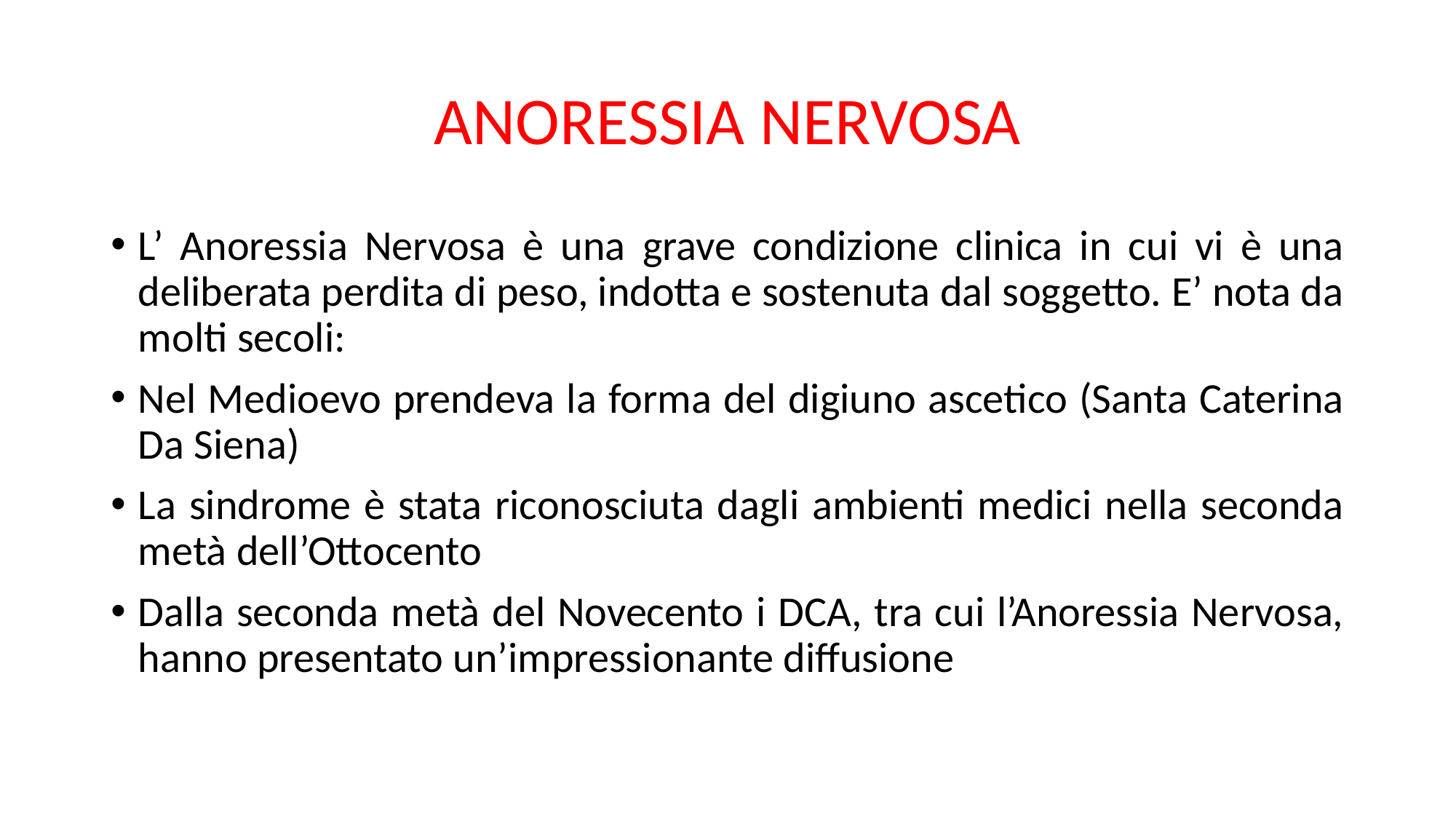

# ANORESSIA NERVOSA
L’ Anoressia Nervosa è una grave condizione clinica in cui vi è una deliberata perdita di peso, indotta e sostenuta dal soggetto. E’ nota da molti secoli:
Nel Medioevo prendeva la forma del digiuno ascetico (Santa Caterina Da Siena)
La sindrome è stata riconosciuta dagli ambienti medici nella seconda metà dell’Ottocento
Dalla seconda metà del Novecento i DCA, tra cui l’Anoressia Nervosa, hanno presentato un’impressionante diffusione